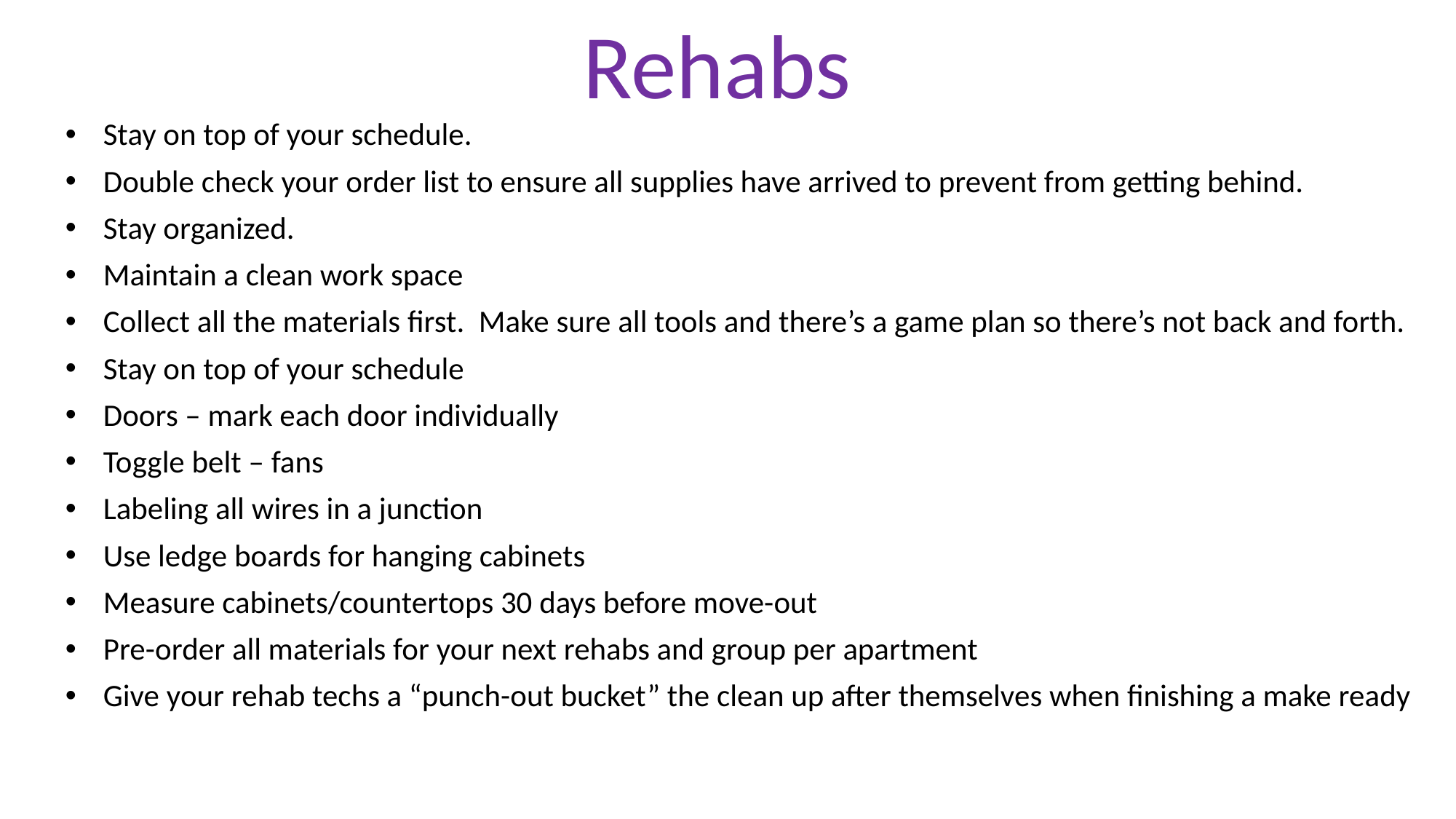

# Rehabs
Stay on top of your schedule.
Double check your order list to ensure all supplies have arrived to prevent from getting behind.
Stay organized.
Maintain a clean work space
Collect all the materials first.  Make sure all tools and there’s a game plan so there’s not back and forth.
Stay on top of your schedule
Doors – mark each door individually
Toggle belt – fans
Labeling all wires in a junction
Use ledge boards for hanging cabinets
Measure cabinets/countertops 30 days before move-out
Pre-order all materials for your next rehabs and group per apartment
Give your rehab techs a “punch-out bucket” the clean up after themselves when finishing a make ready